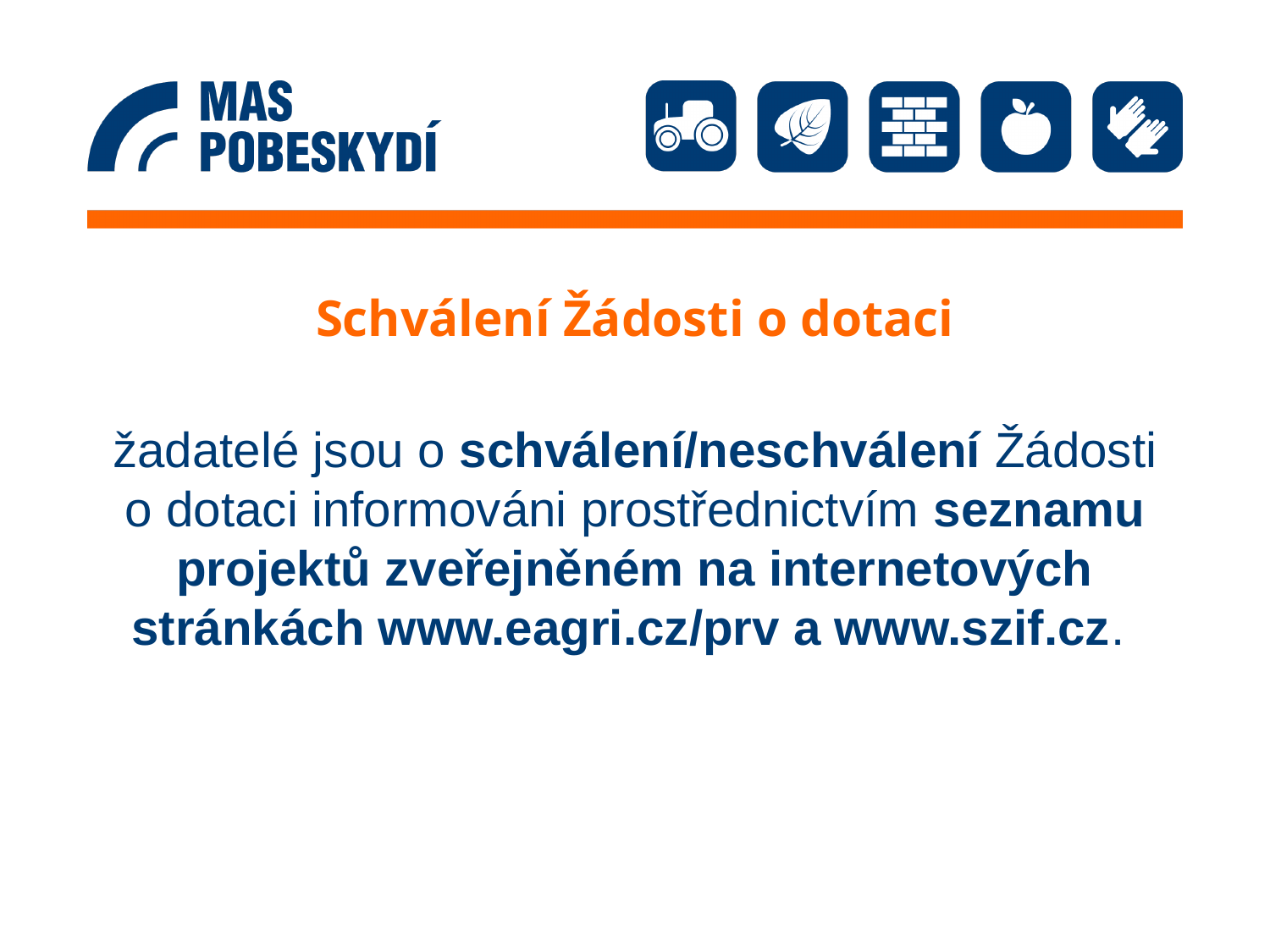

# Schválení Žádosti o dotaci
žadatelé jsou o schválení/neschválení Žádosti o dotaci informováni prostřednictvím seznamu projektů zveřejněném na internetových stránkách www.eagri.cz/prv a www.szif.cz.